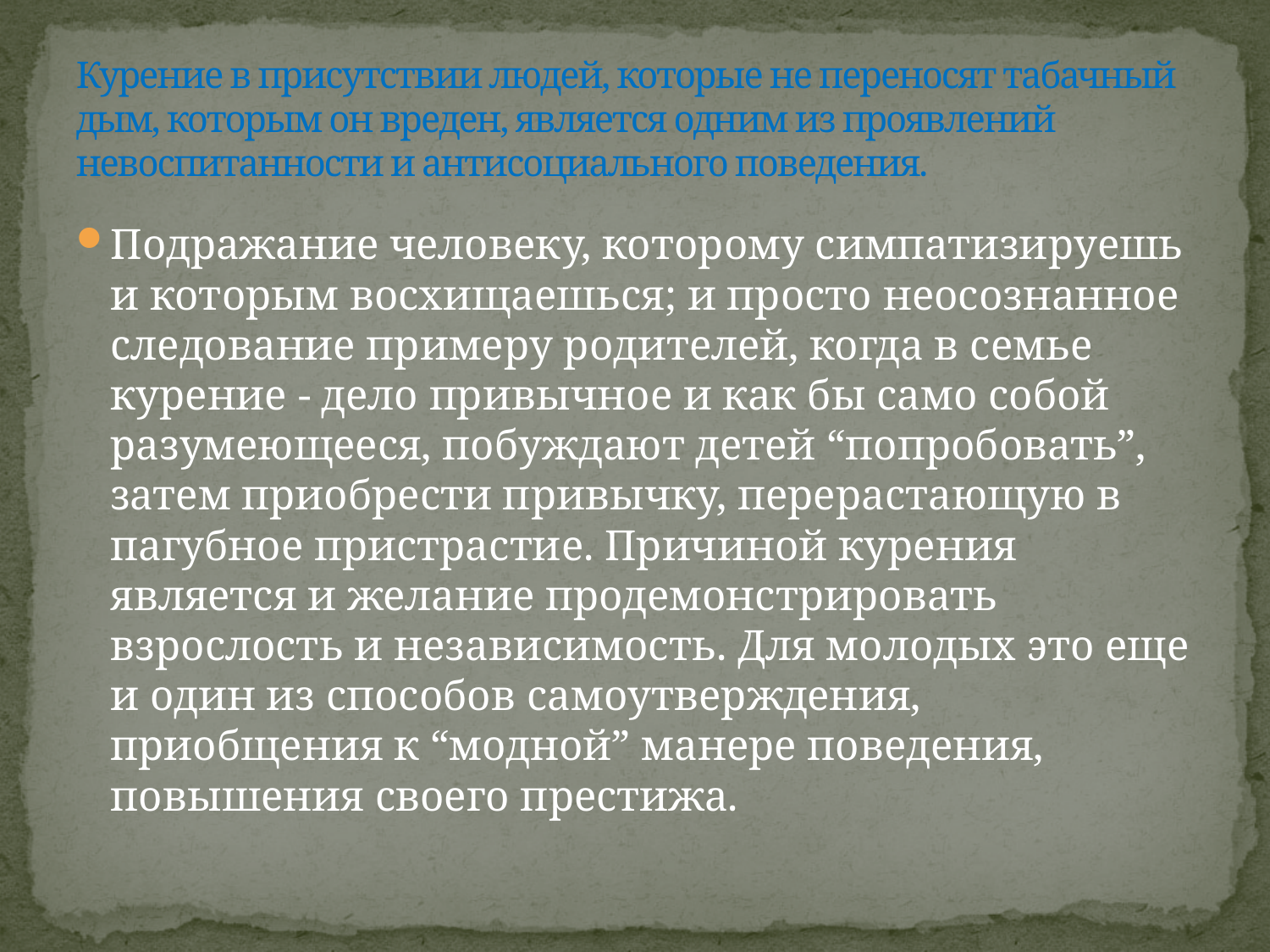

# Курение в присутствии людей, которые не переносят табачный дым, которым он вреден, является одним из проявлений невоспитанности и антисоциального поведения.
Подражание человеку, которому симпатизируешь и которым восхищаешься; и просто неосознанное следование примеру родителей, когда в семье курение - дело привычное и как бы само собой разумеющееся, побуждают детей “попробовать”, затем приобрести привычку, перерастающую в пагубное пристрастие. Причиной курения является и желание продемонстрировать взрослость и независимость. Для молодых это еще и один из способов самоутверждения, приобщения к “модной” манере поведения, повышения своего престижа.